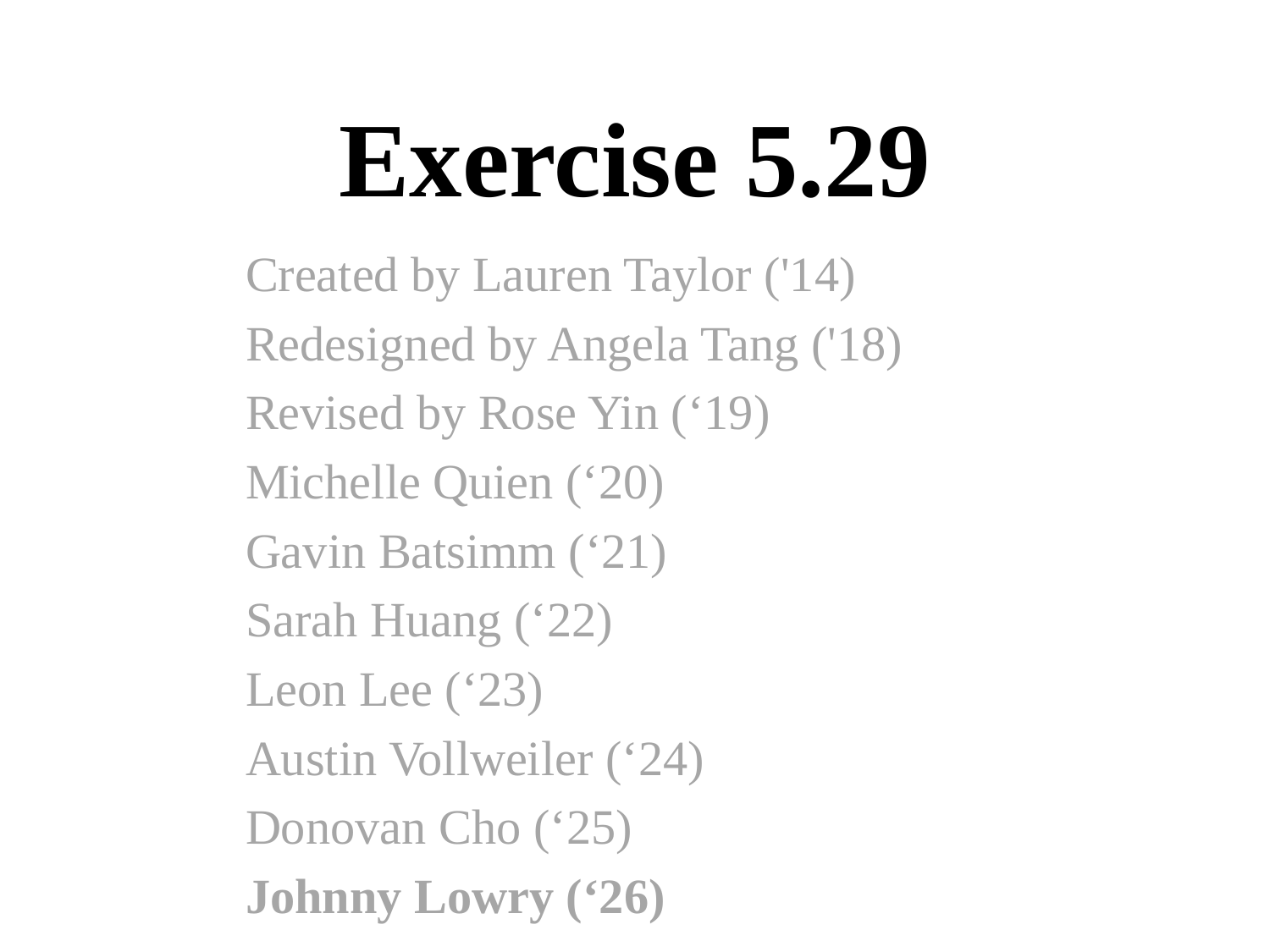

# Exercise 5.29
Created by Lauren Taylor ('14)
Redesigned by Angela Tang ('18)
Revised by Rose Yin (‘19)
Michelle Quien (‘20)
Gavin Batsimm (‘21)
Sarah Huang (‘22)
Leon Lee (‘23)
Austin Vollweiler (‘24)
Donovan Cho (‘25)
Johnny Lowry (‘26)